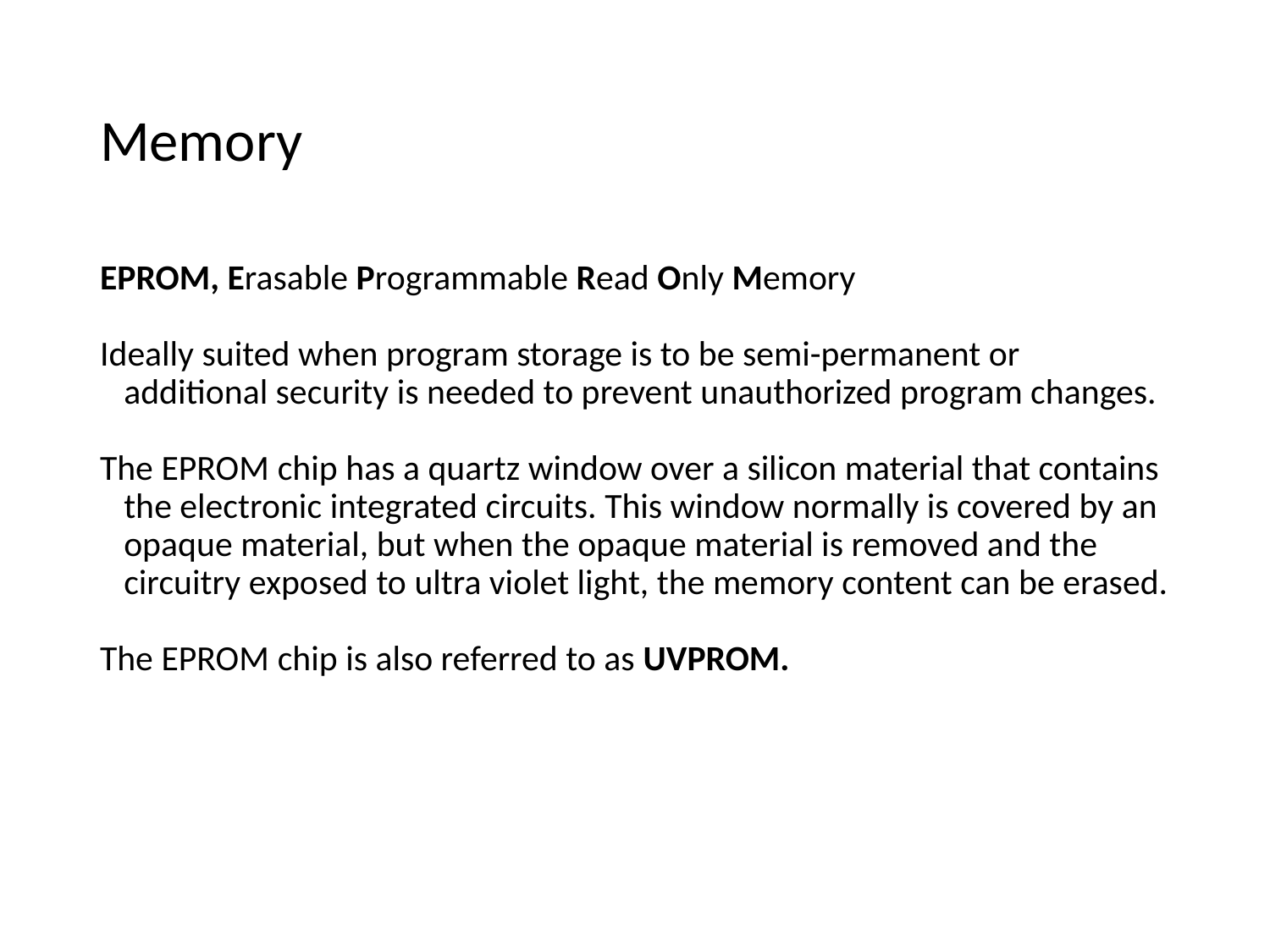

# Memory
EPROM, Erasable Programmable Read Only Memory

Ideally suited when program storage is to be semi-permanent or additional security is needed to prevent unauthorized program changes.

The EPROM chip has a quartz window over a silicon material that contains the electronic integrated circuits. This window normally is covered by an opaque material, but when the opaque material is removed and the circuitry exposed to ultra violet light, the memory content can be erased.

The EPROM chip is also referred to as UVPROM.